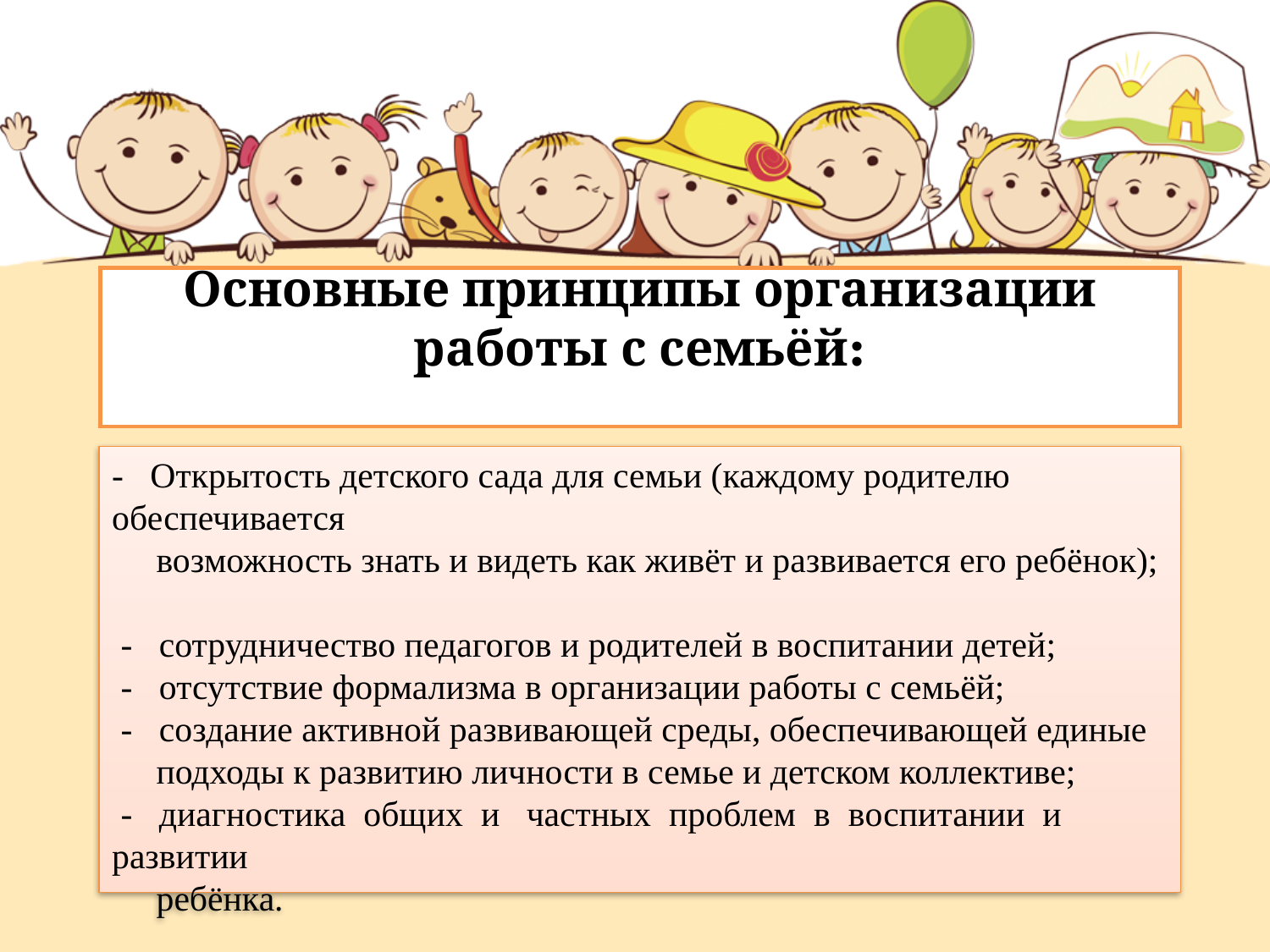

Основные принципы организации работы с семьёй:

# -   Открытость детского сада для семьи (каждому родителю обеспечивается возможность знать и видеть как живёт и развивается его ребёнок); -   сотрудничество педагогов и родителей в воспитании детей; -   отсутствие формализма в организации работы с семьёй; -   создание активной развивающей среды, обеспечивающей единые подходы к развитию личности в семье и детском коллективе; -   диагностика  общих  и   частных  проблем  в  воспитании  и  развитии ребёнка.